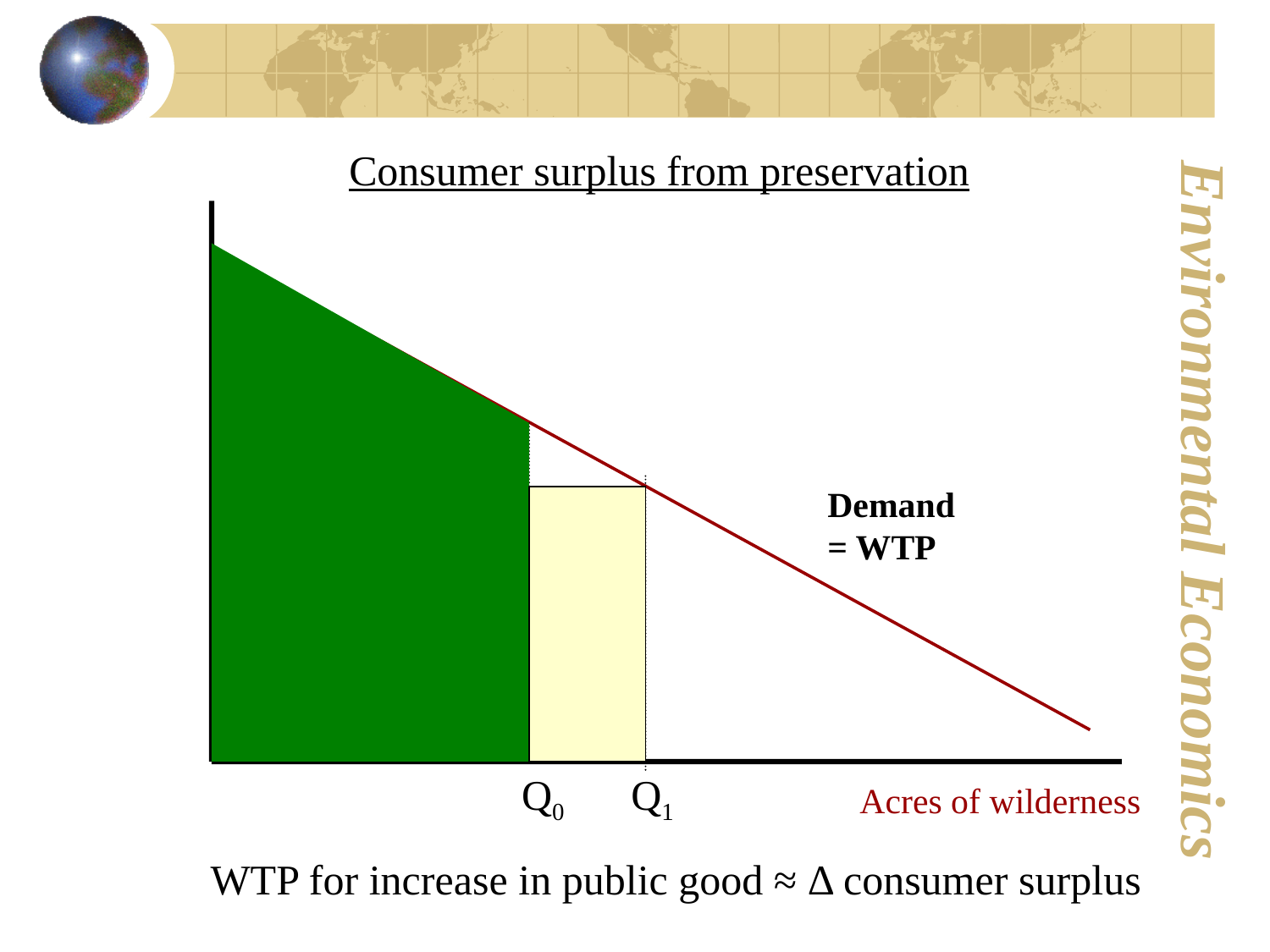

Consumer surplus from preservation

Demand = WTP

Q0
Q1
Acres of wilderness
WTP for increase in public good ≈ Δ consumer surplus